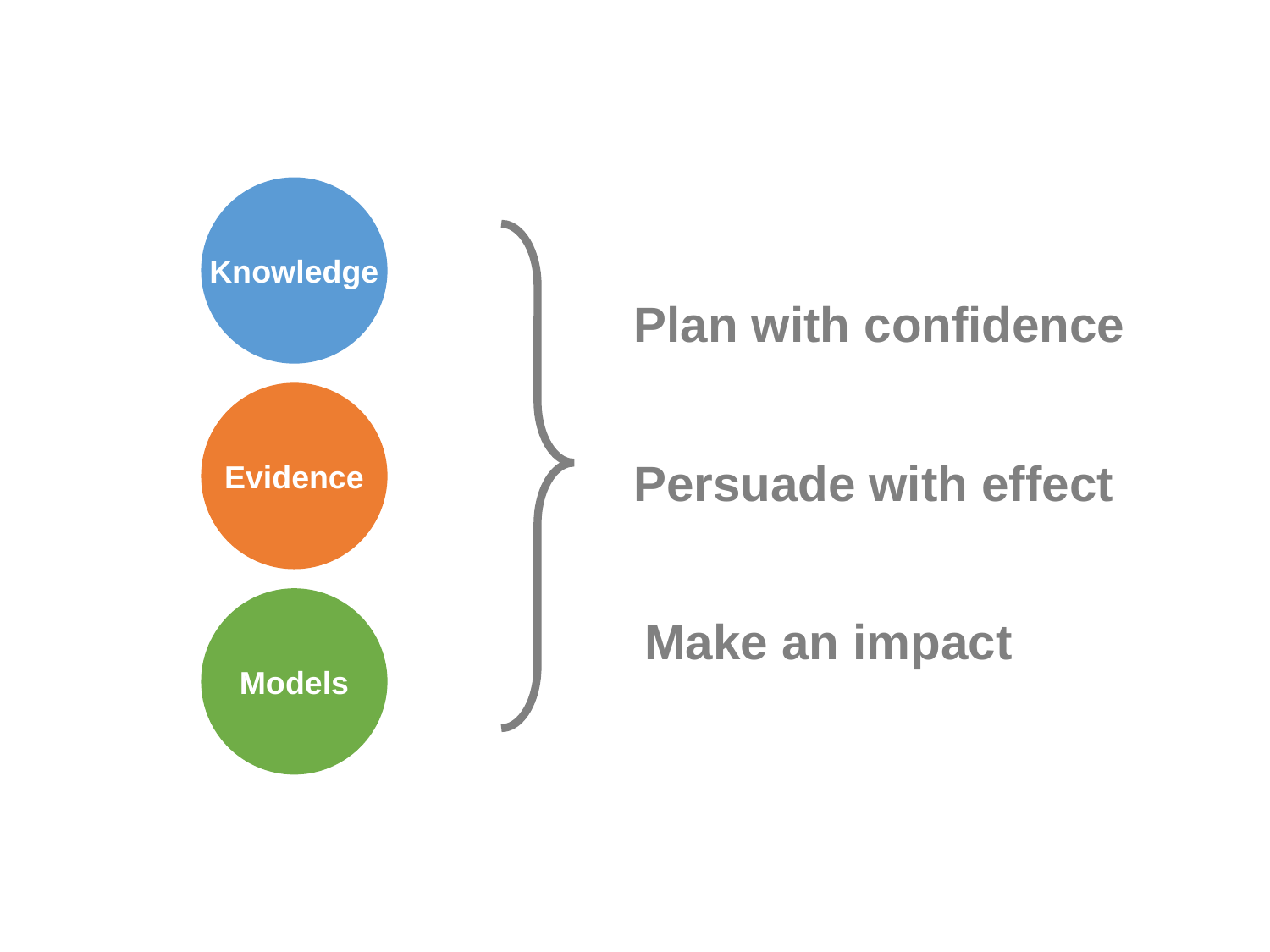

Knowledge

Plan with confidence
Evidence
Persuade with effect
Models
Make an impact